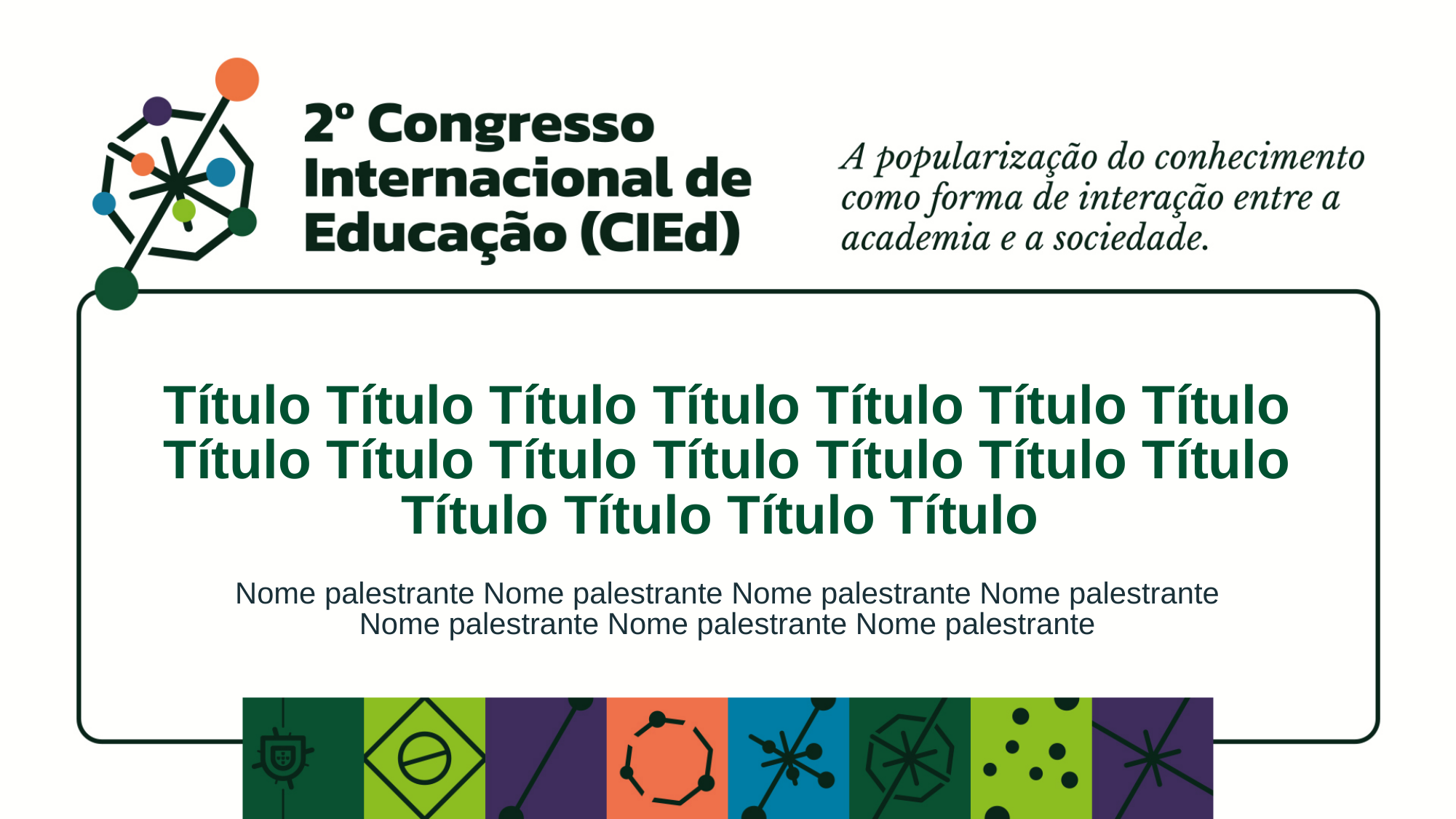

# Título Título Título Título Título Título Título Título Título Título Título Título Título Título Título Título Título Título
Nome palestrante Nome palestrante Nome palestrante Nome palestrante Nome palestrante Nome palestrante Nome palestrante